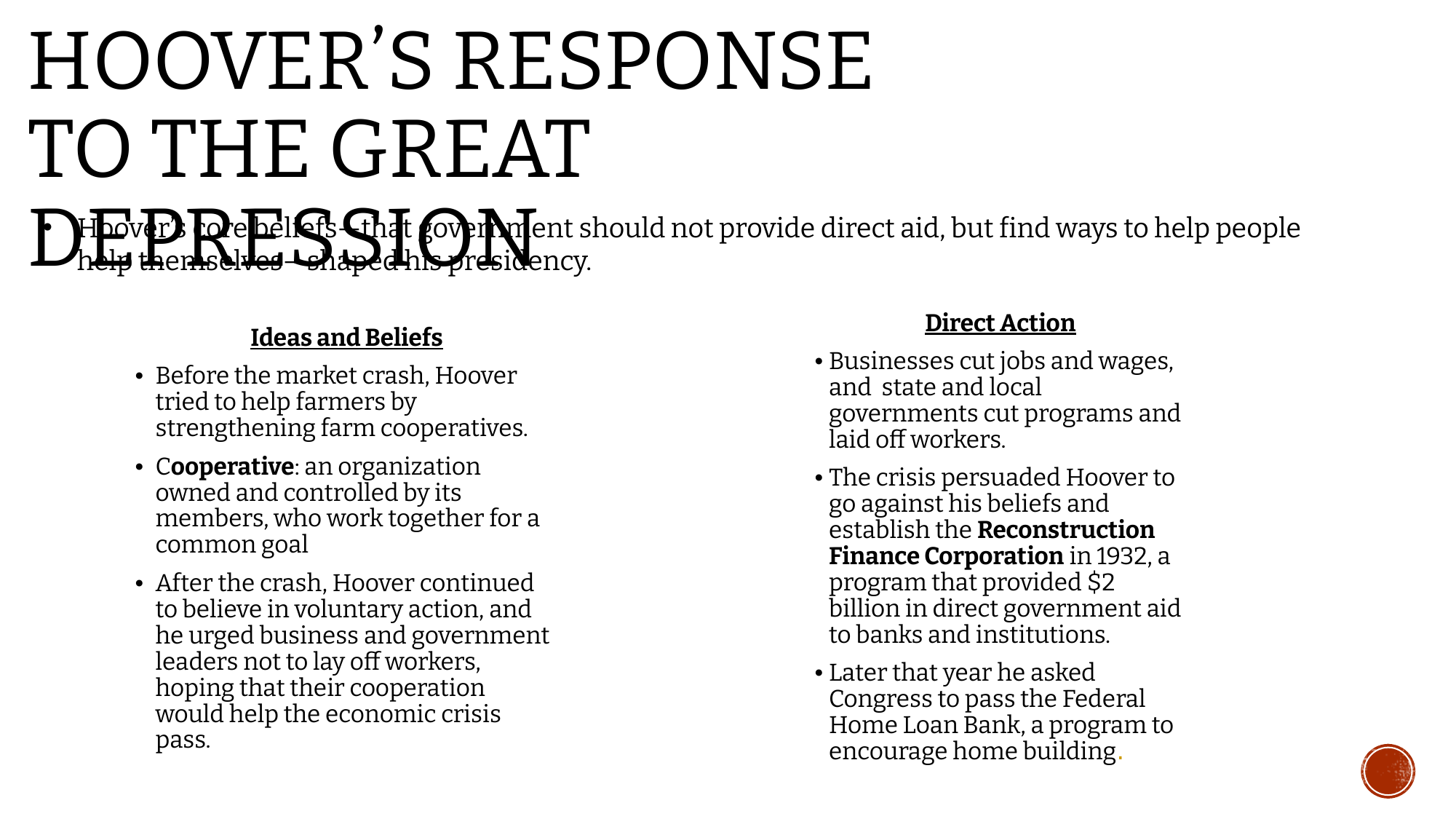

# Hoover’s Response to the Great Depression
Hoover’s core beliefs—that government should not provide direct aid, but find ways to help people help themselves—shaped his presidency.
Direct Action
Businesses cut jobs and wages, and  state and local governments cut programs and laid off workers.
The crisis persuaded Hoover to go against his beliefs and establish the Reconstruction Finance Corporation in 1932, a program that provided $2 billion in direct government aid to banks and institutions.
Later that year he asked Congress to pass the Federal Home Loan Bank, a program to encourage home building.
Ideas and Beliefs
Before the market crash, Hoover tried to help farmers by strengthening farm cooperatives.
Cooperative: an organization owned and controlled by its members, who work together for a common goal
After the crash, Hoover continued to believe in voluntary action, and he urged business and government leaders not to lay off workers, hoping that their cooperation would help the economic crisis pass.